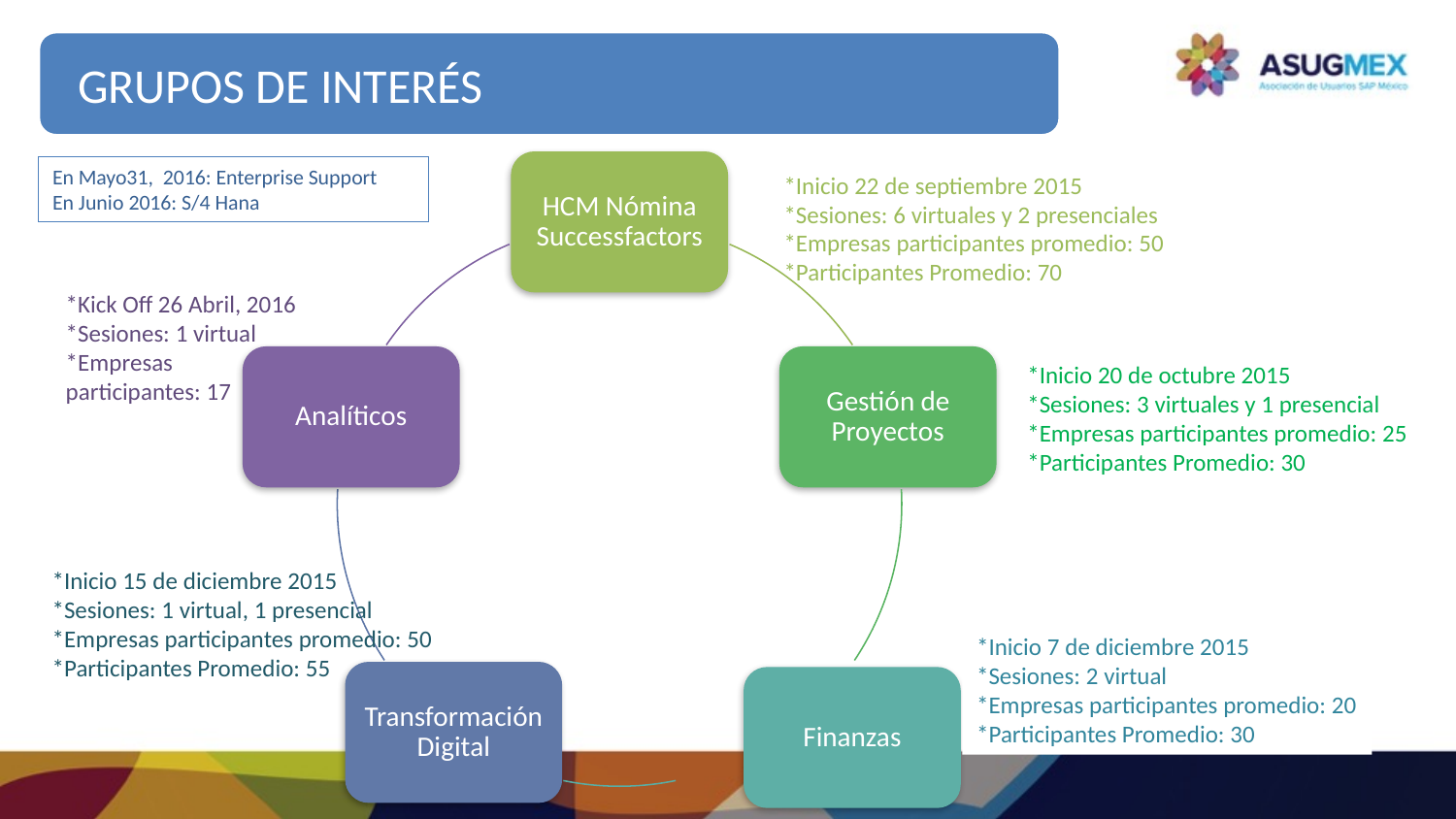

GRUPOS DE INTERÉS
HCM Nómina Successfactors

Analíticos
Gestión de Proyectos
Transformación Digital
Finanzas
*Inicio 22 de septiembre 2015
*Sesiones: 6 virtuales y 2 presenciales
*Empresas participantes promedio: 50
*Participantes Promedio: 70
*Kick Off 26 Abril, 2016
*Sesiones: 1 virtual
*Empresas participantes: 17
*Inicio 20 de octubre 2015
*Sesiones: 3 virtuales y 1 presencial
*Empresas participantes promedio: 25
*Participantes Promedio: 30
*Inicio 15 de diciembre 2015
*Sesiones: 1 virtual, 1 presencial
*Empresas participantes promedio: 50
*Participantes Promedio: 55
*Inicio 7 de diciembre 2015
*Sesiones: 2 virtual
*Empresas participantes promedio: 20
*Participantes Promedio: 30
En Mayo31,  2016: Enterprise Support
En Junio 2016: S/4 Hana